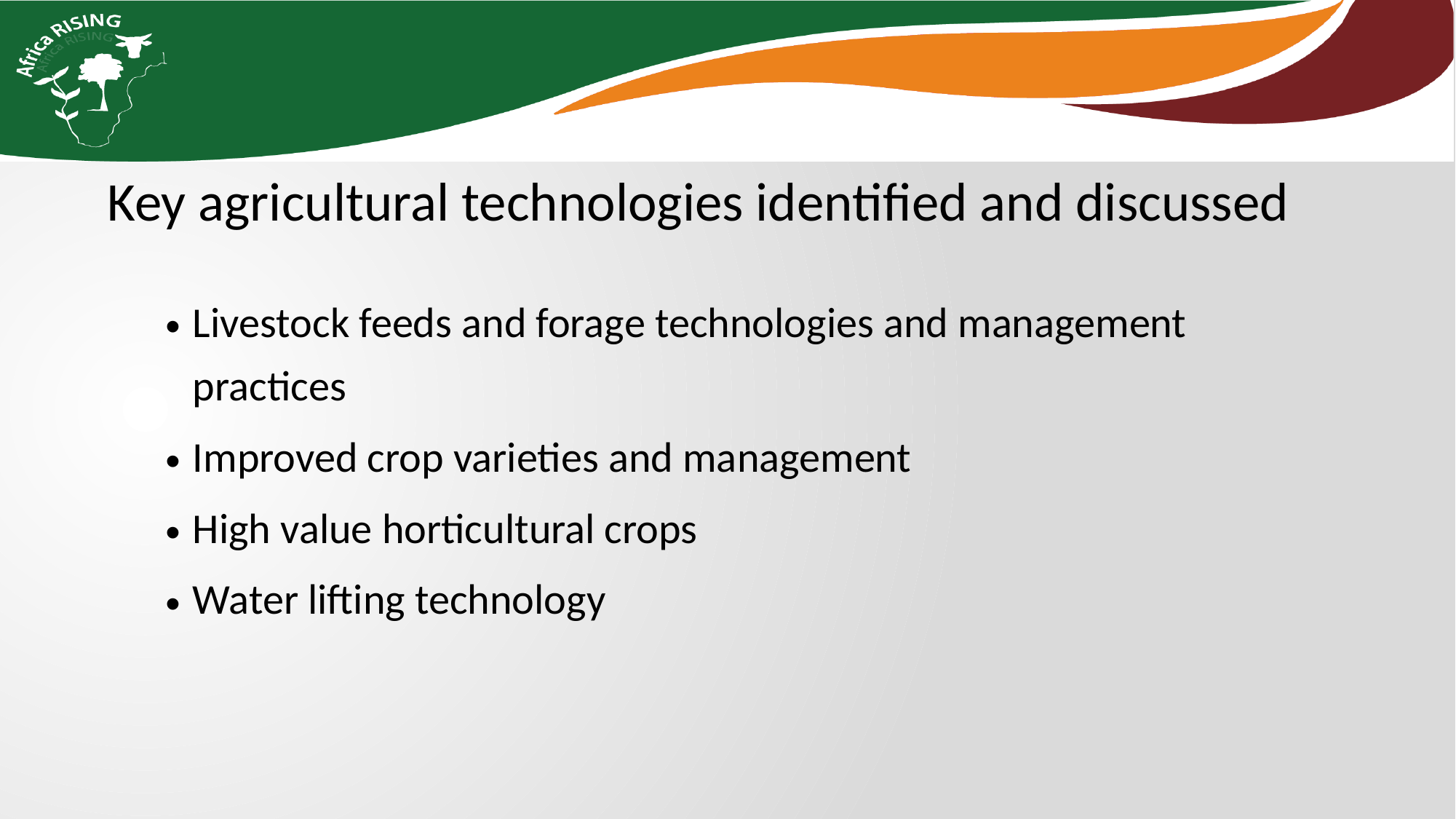

Key agricultural technologies identified and discussed
Livestock feeds and forage technologies and management practices
Improved crop varieties and management
High value horticultural crops
Water lifting technology